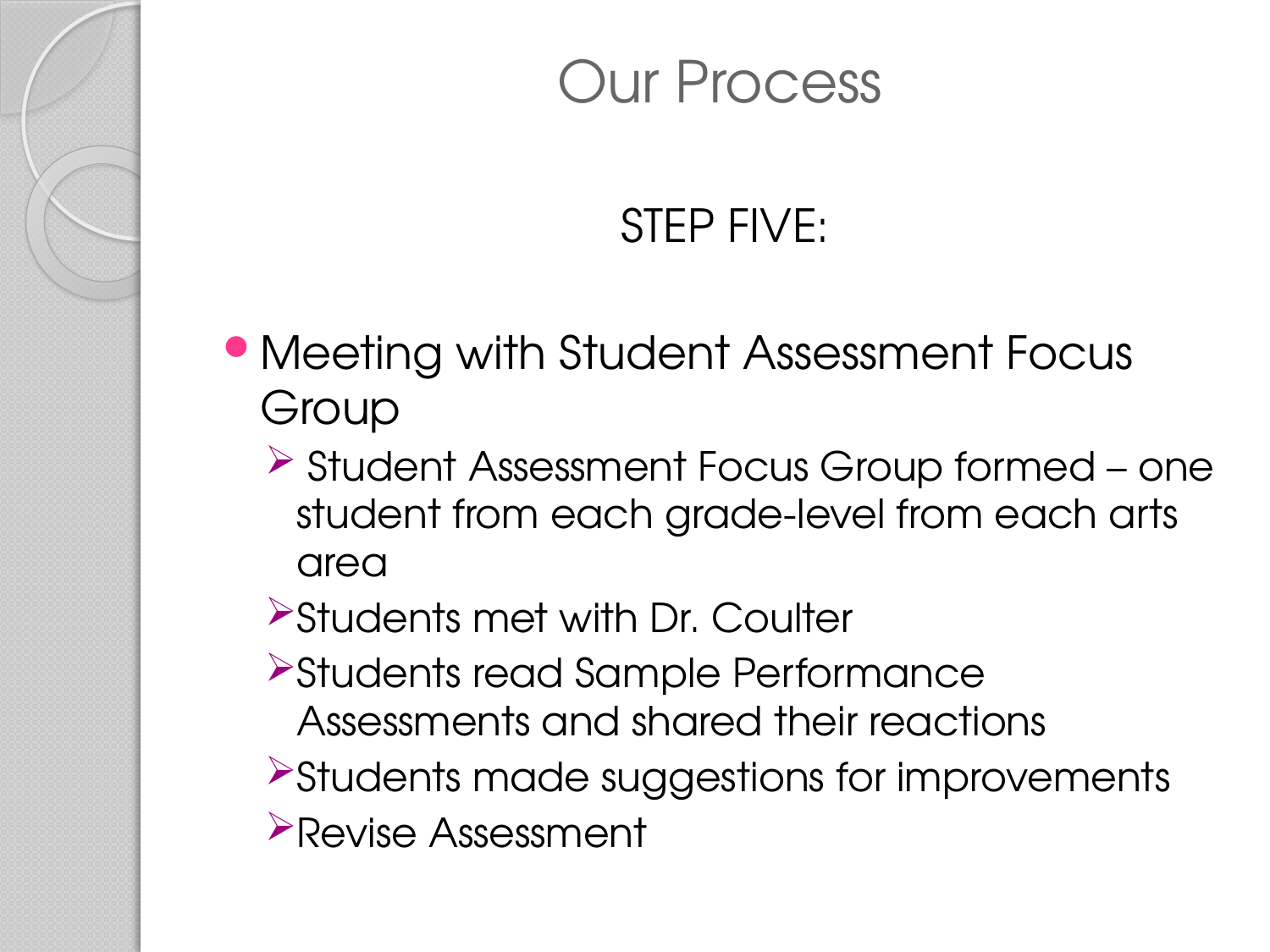

# Our Process
STEP FIVE:

Meeting with Student Assessment Focus Group
 Student Assessment Focus Group formed – one student from each grade-level from each arts area
Students met with Dr. Coulter
Students read Sample Performance Assessments and shared their reactions
Students made suggestions for improvements
Revise Assessment